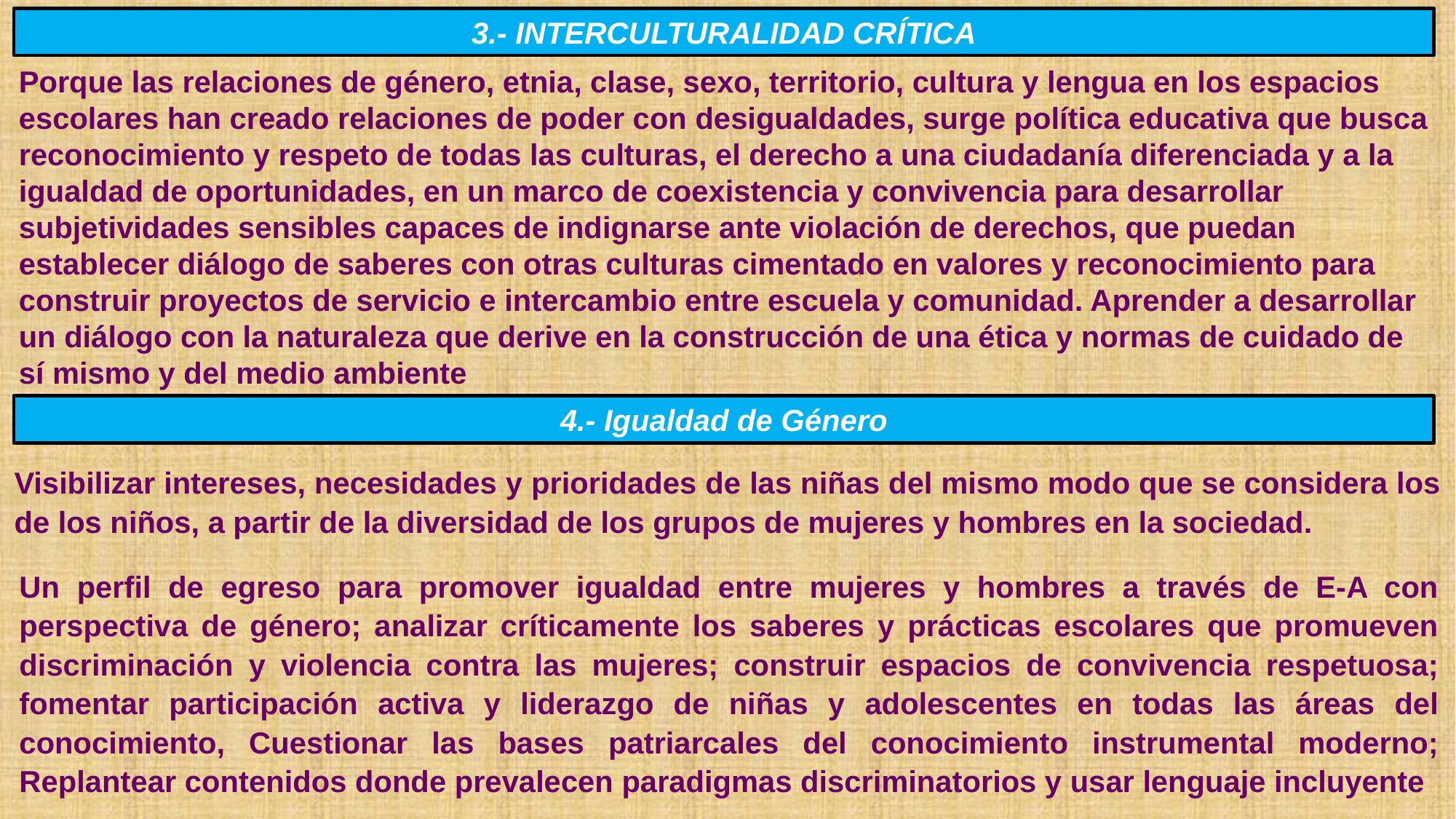

3.- INTERCULTURALIDAD CRÍTICA
Porque las relaciones de género, etnia, clase, sexo, territorio, cultura y lengua en los espacios escolares han creado relaciones de poder con desigualdades, surge política educativa que busca reconocimiento y respeto de todas las culturas, el derecho a una ciudadanía diferenciada y a la igualdad de oportunidades, en un marco de coexistencia y convivencia para desarrollar subjetividades sensibles capaces de indignarse ante violación de derechos, que puedan establecer diálogo de saberes con otras culturas cimentado en valores y reconocimiento para construir proyectos de servicio e intercambio entre escuela y comunidad. Aprender a desarrollar un diálogo con la naturaleza que derive en la construcción de una ética y normas de cuidado de sí mismo y del medio ambiente
4.- Igualdad de Género
Visibilizar intereses, necesidades y prioridades de las niñas del mismo modo que se considera los de los niños, a partir de la diversidad de los grupos de mujeres y hombres en la sociedad.
Un perfil de egreso para promover igualdad entre mujeres y hombres a través de E-A con perspectiva de género; analizar críticamente los saberes y prácticas escolares que promueven discriminación y violencia contra las mujeres; construir espacios de convivencia respetuosa; fomentar participación activa y liderazgo de niñas y adolescentes en todas las áreas del conocimiento, Cuestionar las bases patriarcales del conocimiento instrumental moderno; Replantear contenidos donde prevalecen paradigmas discriminatorios y usar lenguaje incluyente